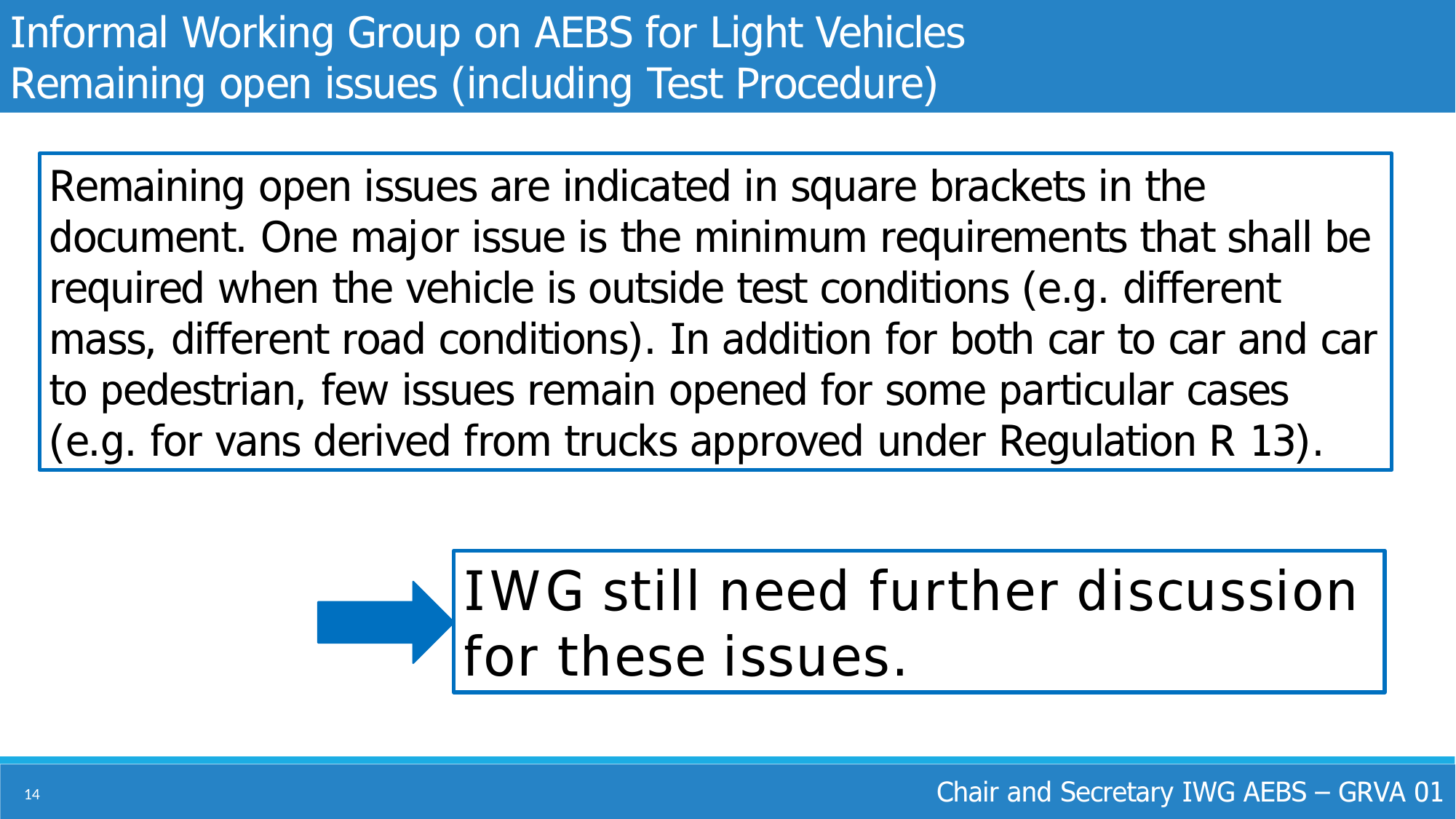

Informal Working Group on AEBS for Light Vehicles
Remaining open issues (including Test Procedure)
Remaining open issues are indicated in square brackets in the document. One major issue is the minimum requirements that shall be required when the vehicle is outside test conditions (e.g. different mass, different road conditions). In addition for both car to car and car to pedestrian, few issues remain opened for some particular cases (e.g. for vans derived from trucks approved under Regulation R 13).
IWG still need further discussion for these issues.

Chair and Secretary IWG AEBS – GRVA 01
14